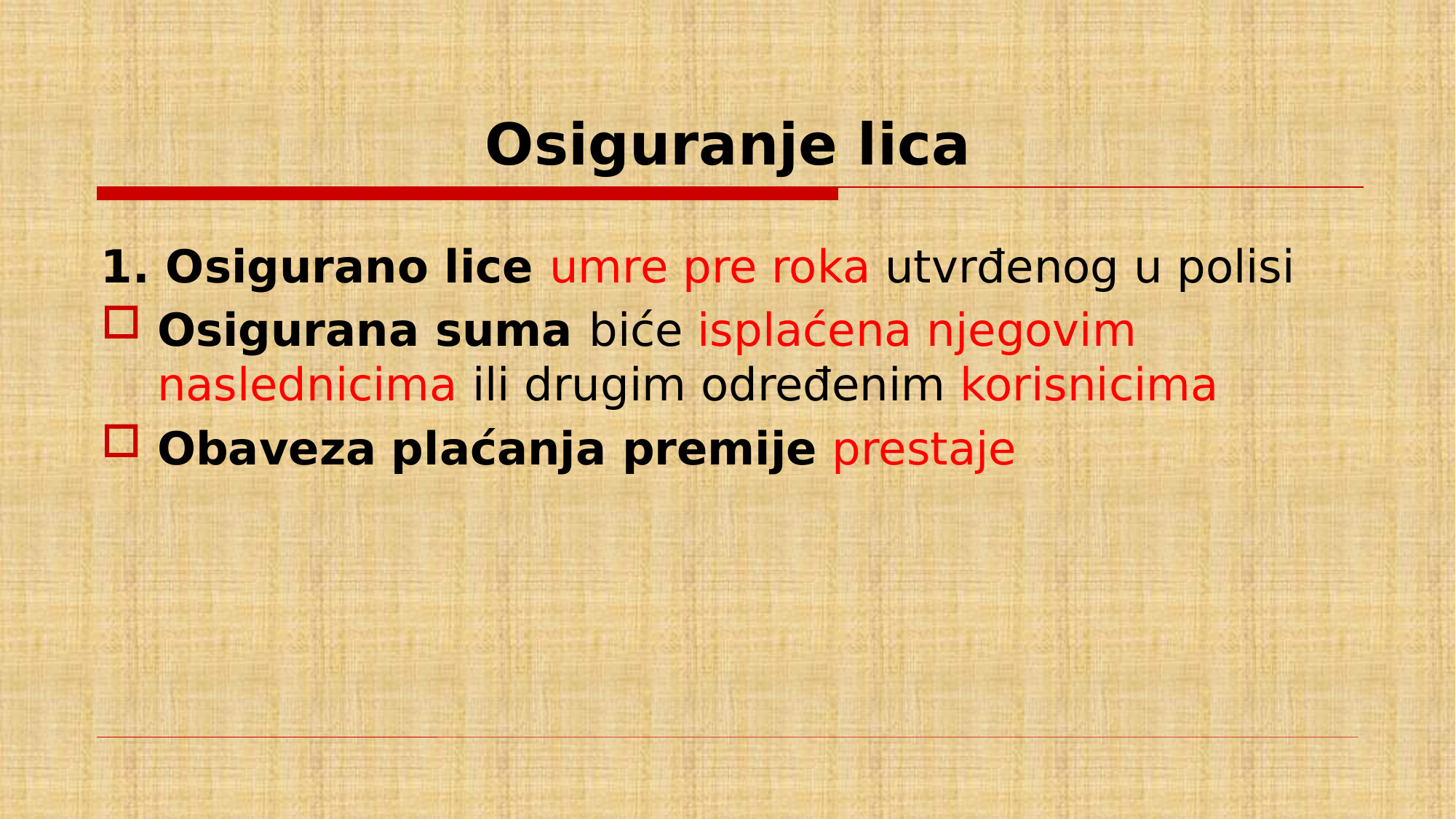

# Osiguranje lica
1. Osigurano lice umre pre roka utvrđenog u polisi
Osigurana suma biće isplaćena njegovim naslednicima ili drugim određenim korisnicima
Obaveza plaćanja premije prestaje